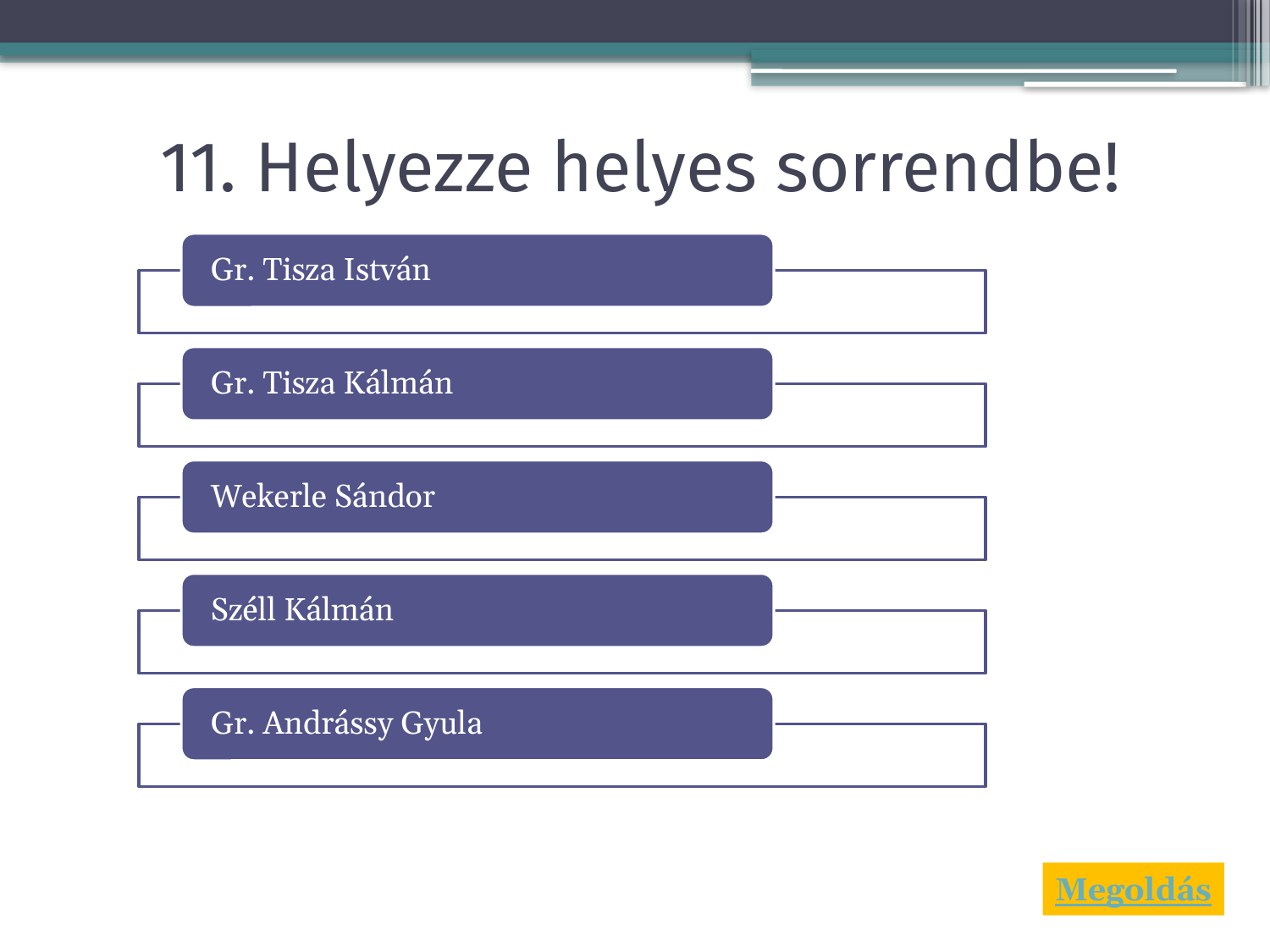

# 11. Helyezze helyes sorrendbe!
Gr. Tisza István
Gr. Tisza Kálmán
Wekerle Sándor
Széll Kálmán
Gr. Andrássy Gyula
Megoldás